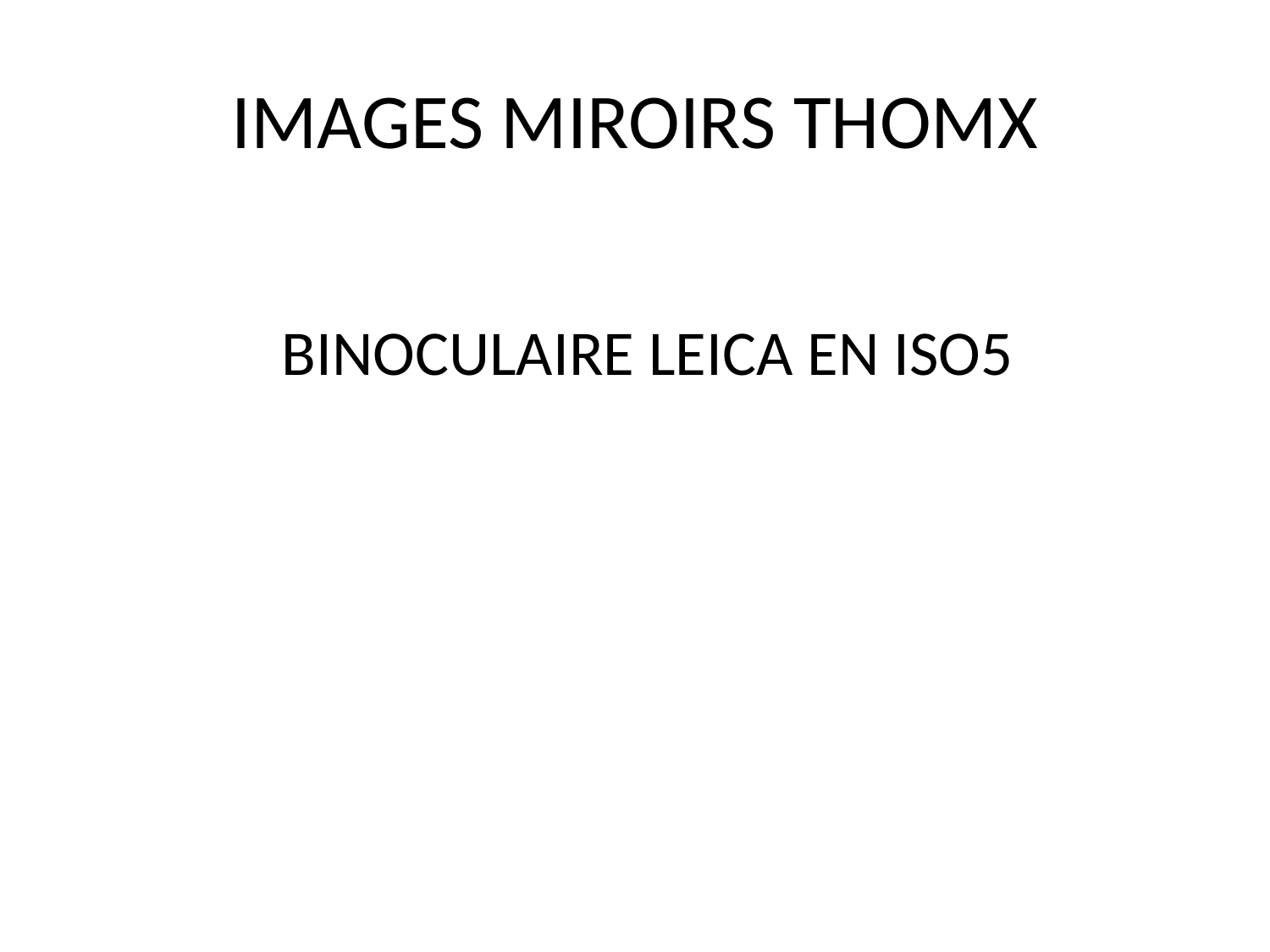

# IMAGES MIROIRS THOMX
BINOCULAIRE LEICA EN ISO5